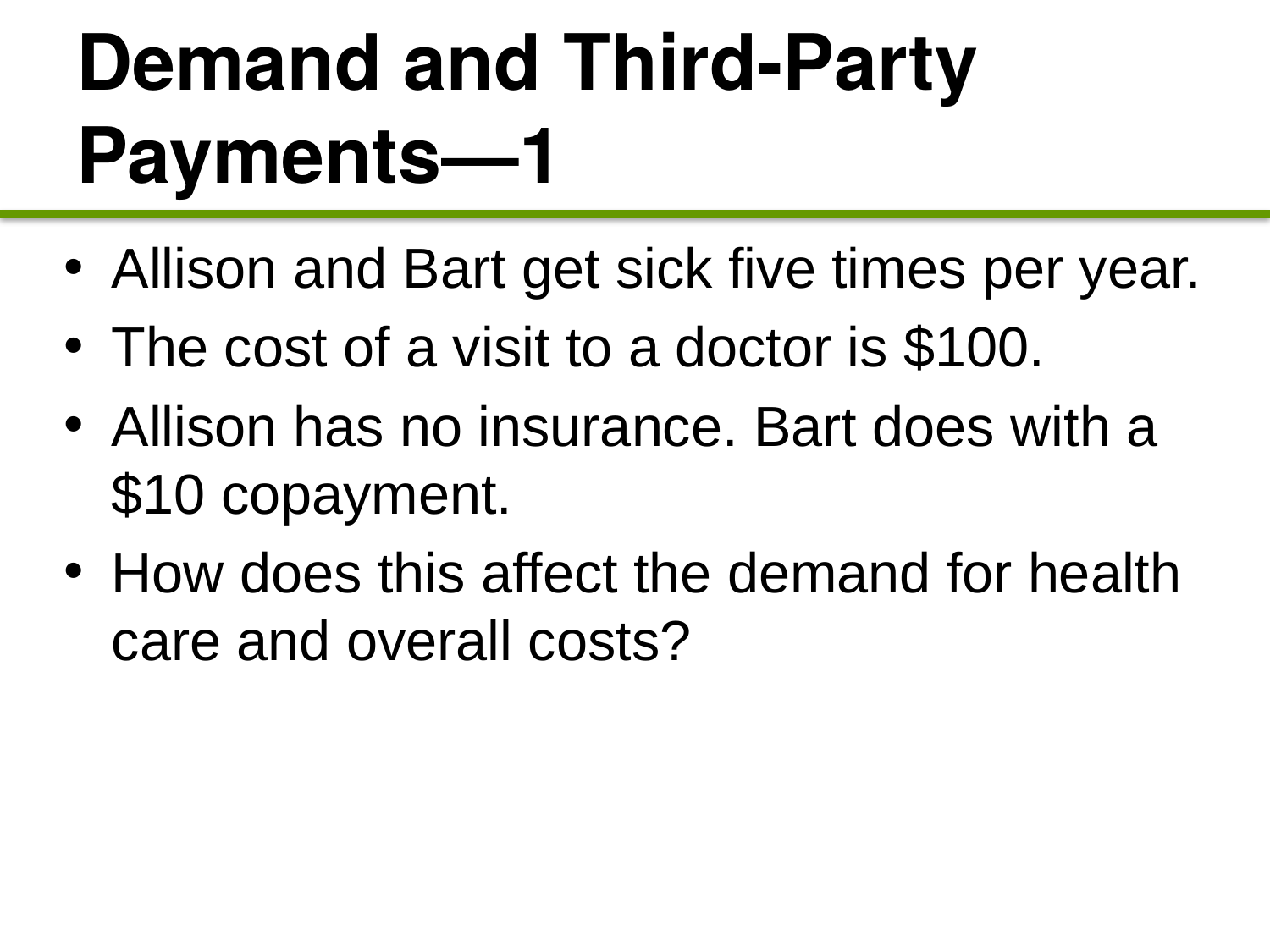

# Demand and Third-Party Payments—1
Allison and Bart get sick five times per year.
The cost of a visit to a doctor is $100.
Allison has no insurance. Bart does with a $10 copayment.
How does this affect the demand for health care and overall costs?